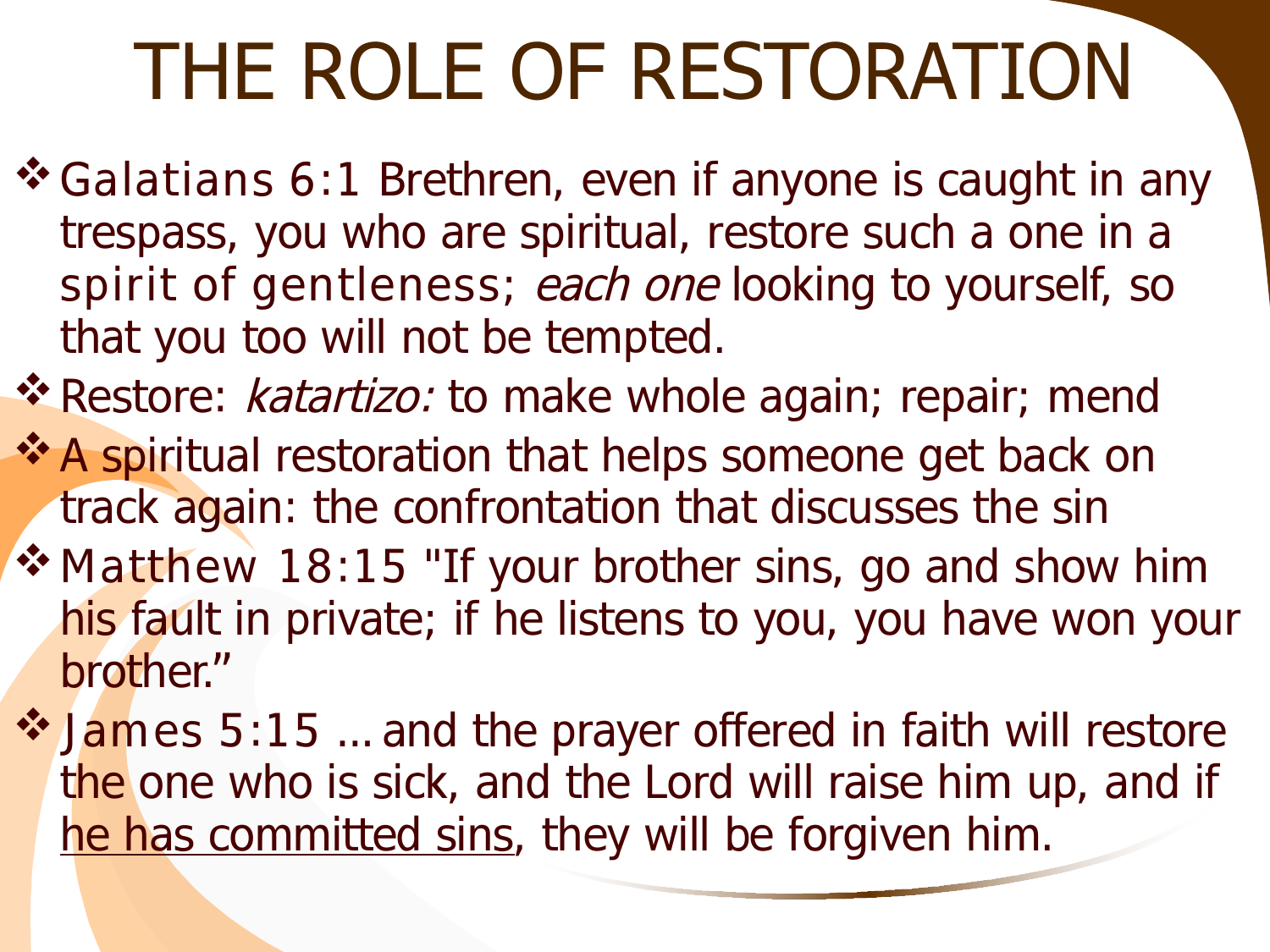

# THE ROLE OF RESTORATION
Galatians 6:1 Brethren, even if anyone is caught in any trespass, you who are spiritual, restore such a one in a spirit of gentleness; each one looking to yourself, so that you too will not be tempted.
Restore: katartizo: to make whole again; repair; mend
A spiritual restoration that helps someone get back on track again: the confrontation that discusses the sin
Matthew 18:15 "If your brother sins, go and show him his fault in private; if he listens to you, you have won your brother.”
James 5:15 …and the prayer offered in faith will restore the one who is sick, and the Lord will raise him up, and if he has committed sins, they will be forgiven him.